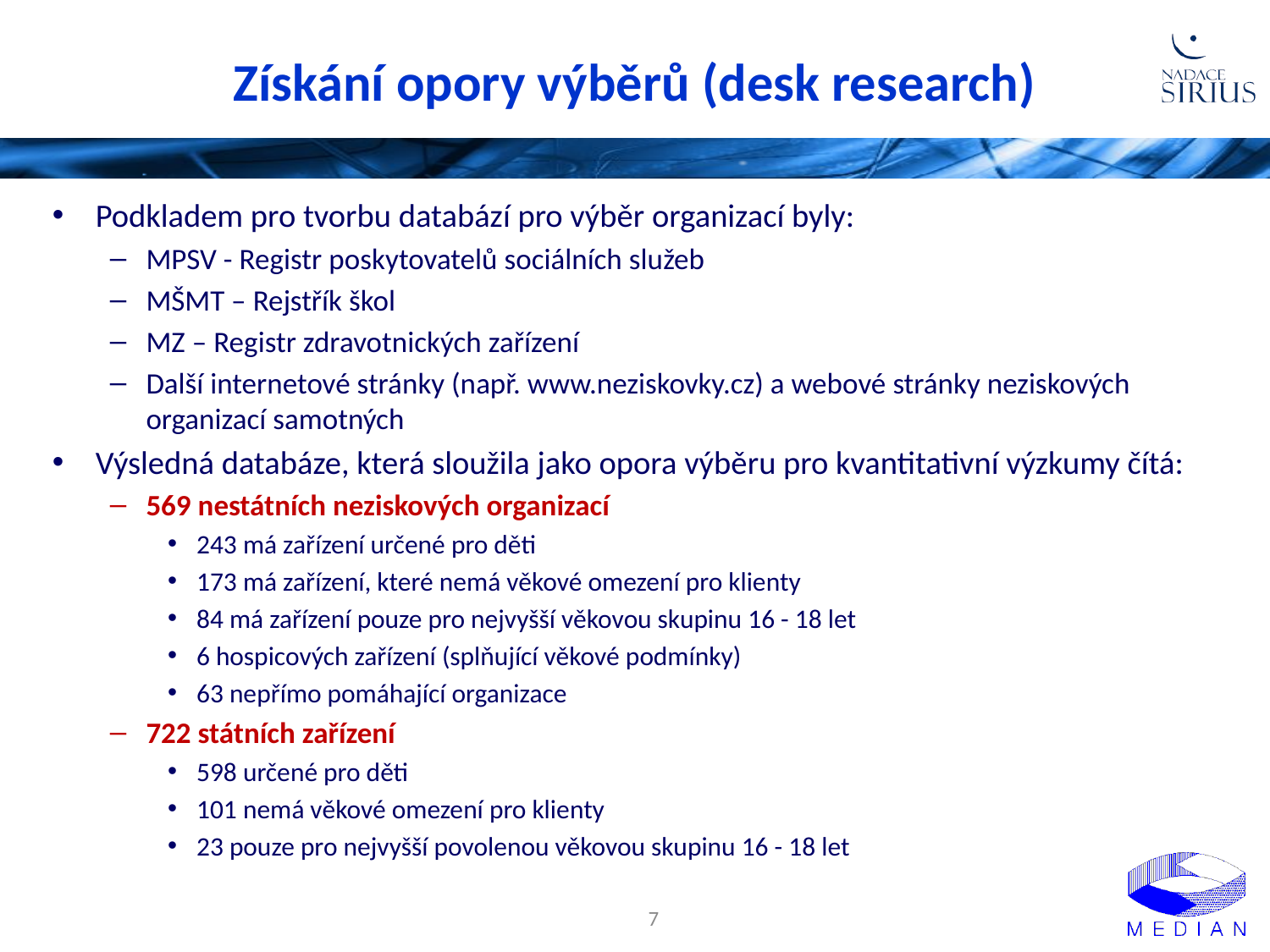

# Získání opory výběrů (desk research)
Podkladem pro tvorbu databází pro výběr organizací byly:
MPSV - Registr poskytovatelů sociálních služeb
MŠMT – Rejstřík škol
MZ – Registr zdravotnických zařízení
Další internetové stránky (např. www.neziskovky.cz) a webové stránky neziskových organizací samotných
Výsledná databáze, která sloužila jako opora výběru pro kvantitativní výzkumy čítá:
569 nestátních neziskových organizací
243 má zařízení určené pro děti
173 má zařízení, které nemá věkové omezení pro klienty
84 má zařízení pouze pro nejvyšší věkovou skupinu 16 - 18 let
6 hospicových zařízení (splňující věkové podmínky)
63 nepřímo pomáhající organizace
722 státních zařízení
598 určené pro děti
101 nemá věkové omezení pro klienty
23 pouze pro nejvyšší povolenou věkovou skupinu 16 - 18 let
7